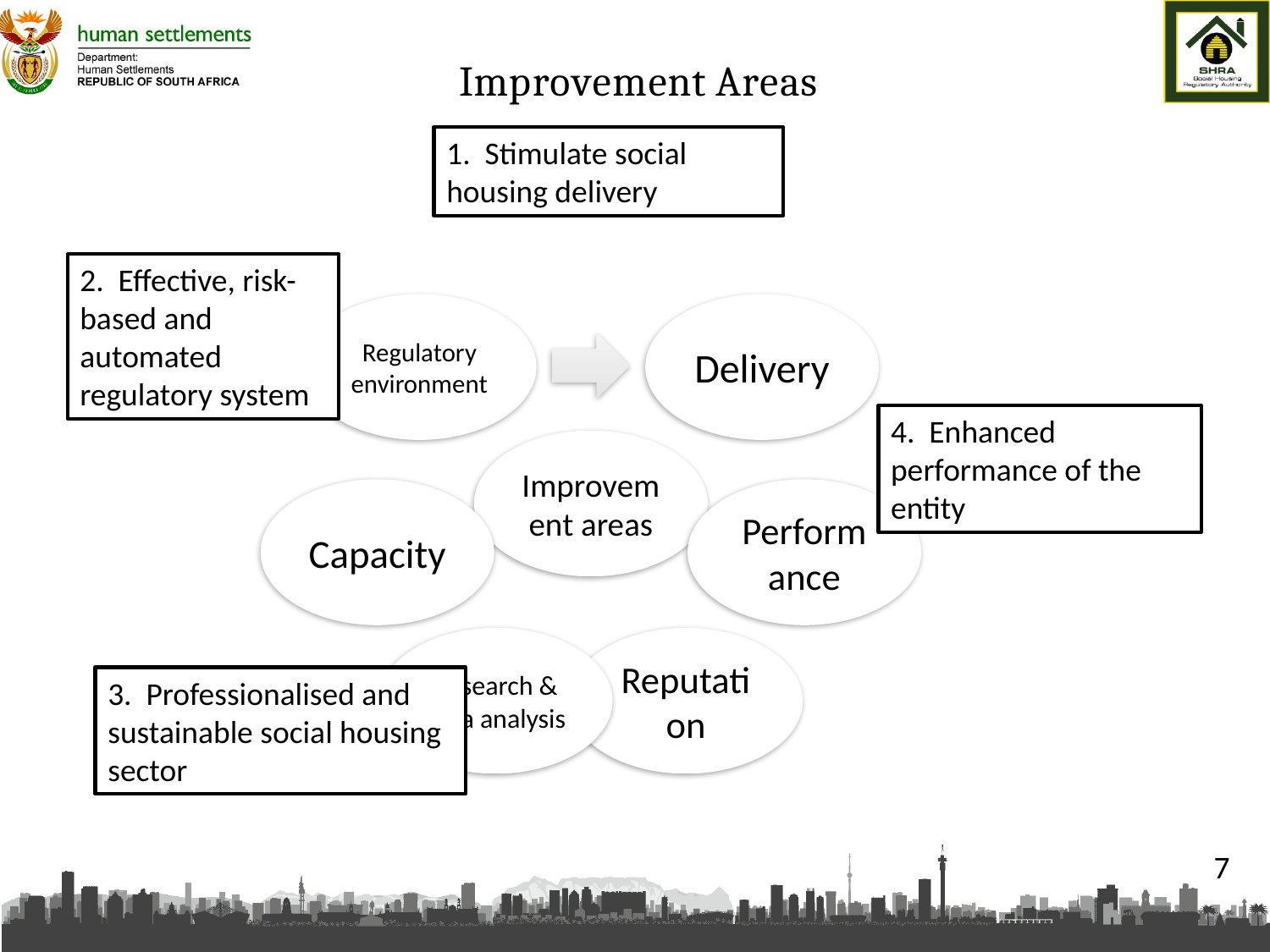

# Improvement Areas
1.  Stimulate social housing delivery
Improvement areas
Delivery
Performance
Reputation
Capacity
Regulatory environment
2.  Effective, risk-based and automated regulatory system
4.  Enhanced performance of the entity
3.  Professionalised and sustainable social housing sector
7